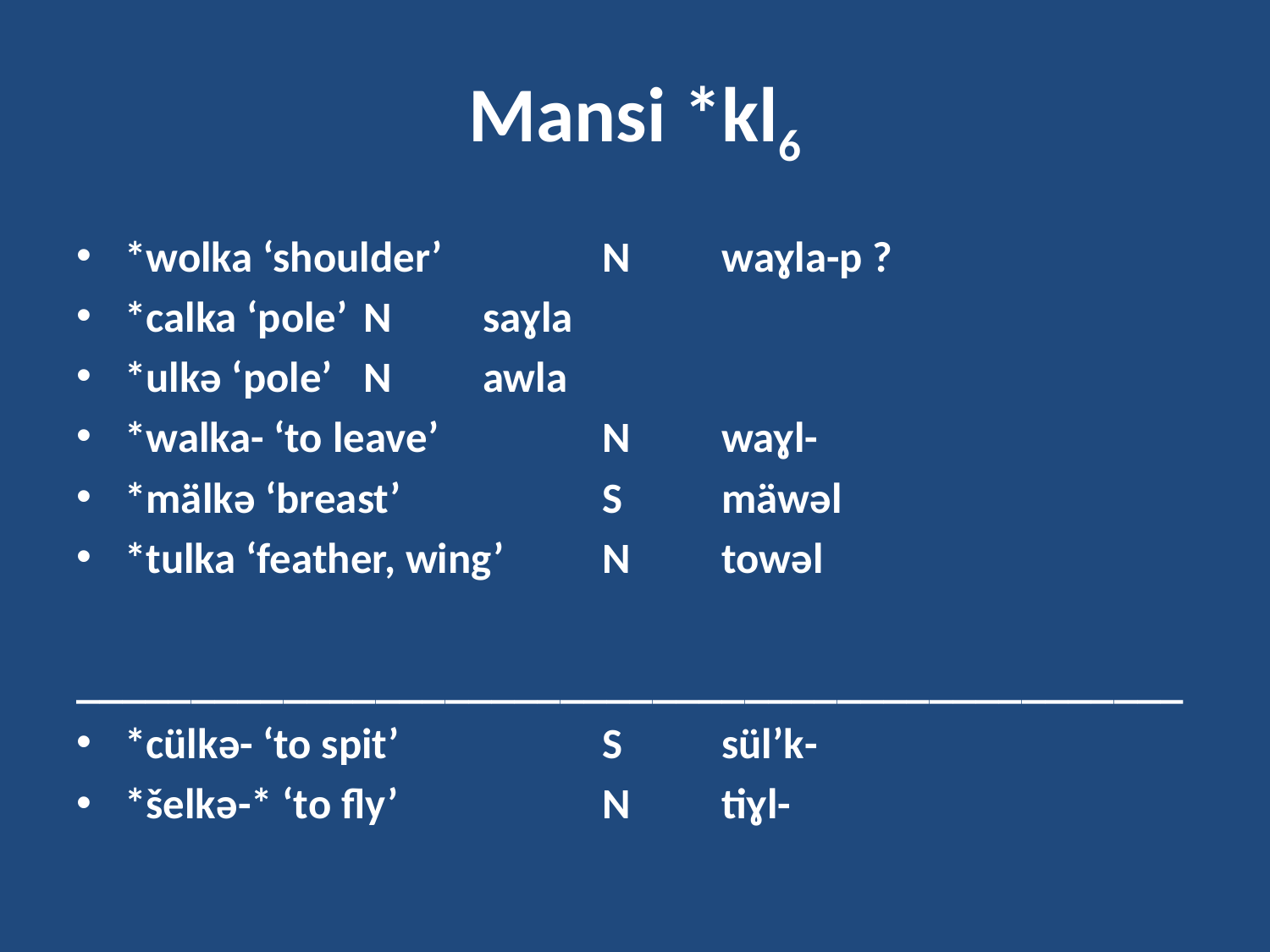

# Mansi *kl6
*wolka ‘shoulder’ 			N	waɣla-p ?
*calka ‘pole’ 			N	saɣla
*ulkə ‘pole’ 			N	awla
*walka- ‘to leave’ 			N	waɣl-
*mälkə ‘breast’ 			S	mäwəl
*tulka ‘feather, wing’ 		N	towəl

________________________________________________
*cülkə- ‘to spit’ 			S	sül’k-
*šelkə-* ‘to fly’ 			N	tiɣl-